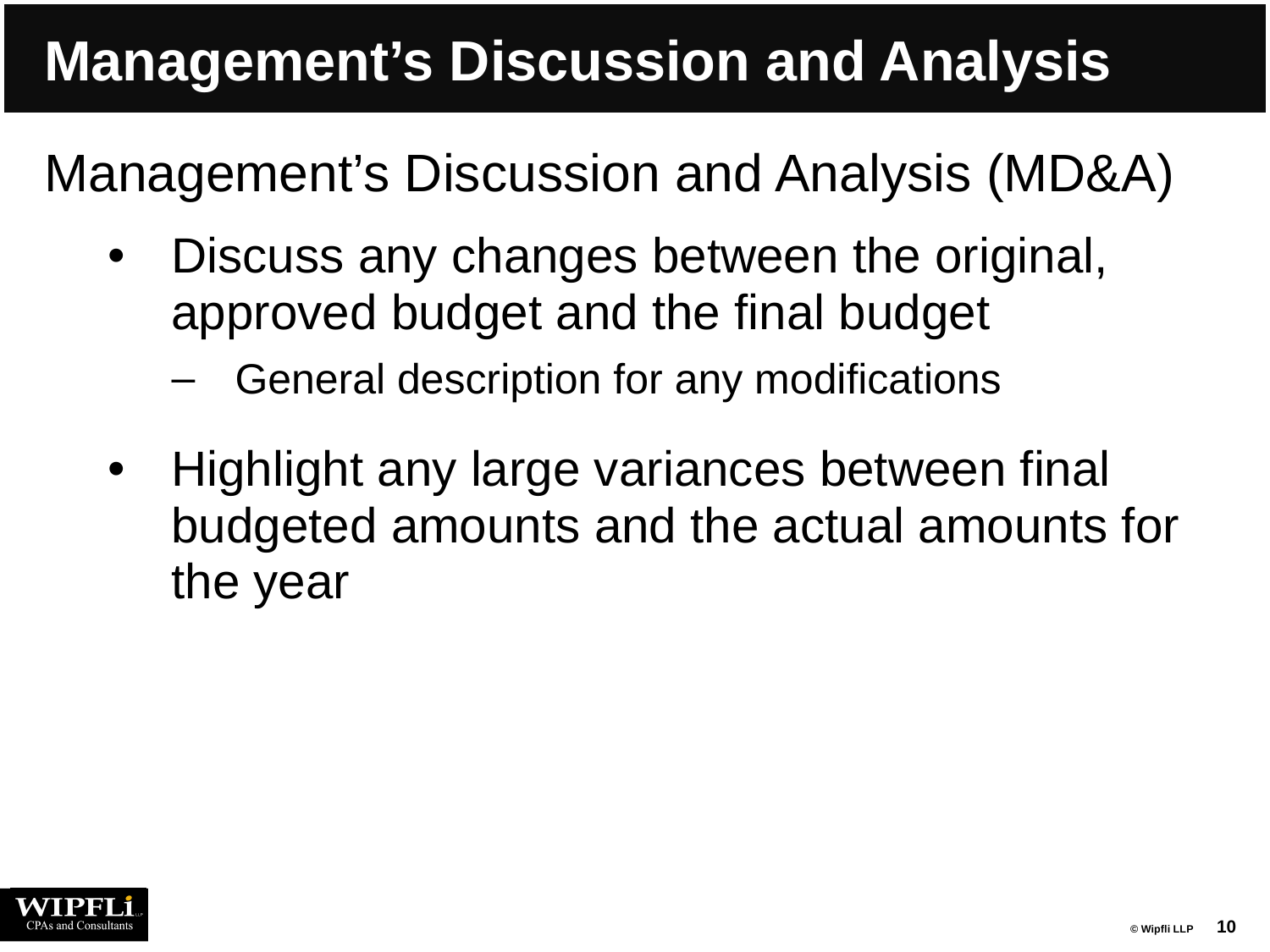

# Management’s Discussion and Analysis
Management’s Discussion and Analysis (MD&A)
Discuss any changes between the original, approved budget and the final budget
General description for any modifications
Highlight any large variances between final budgeted amounts and the actual amounts for the year

10